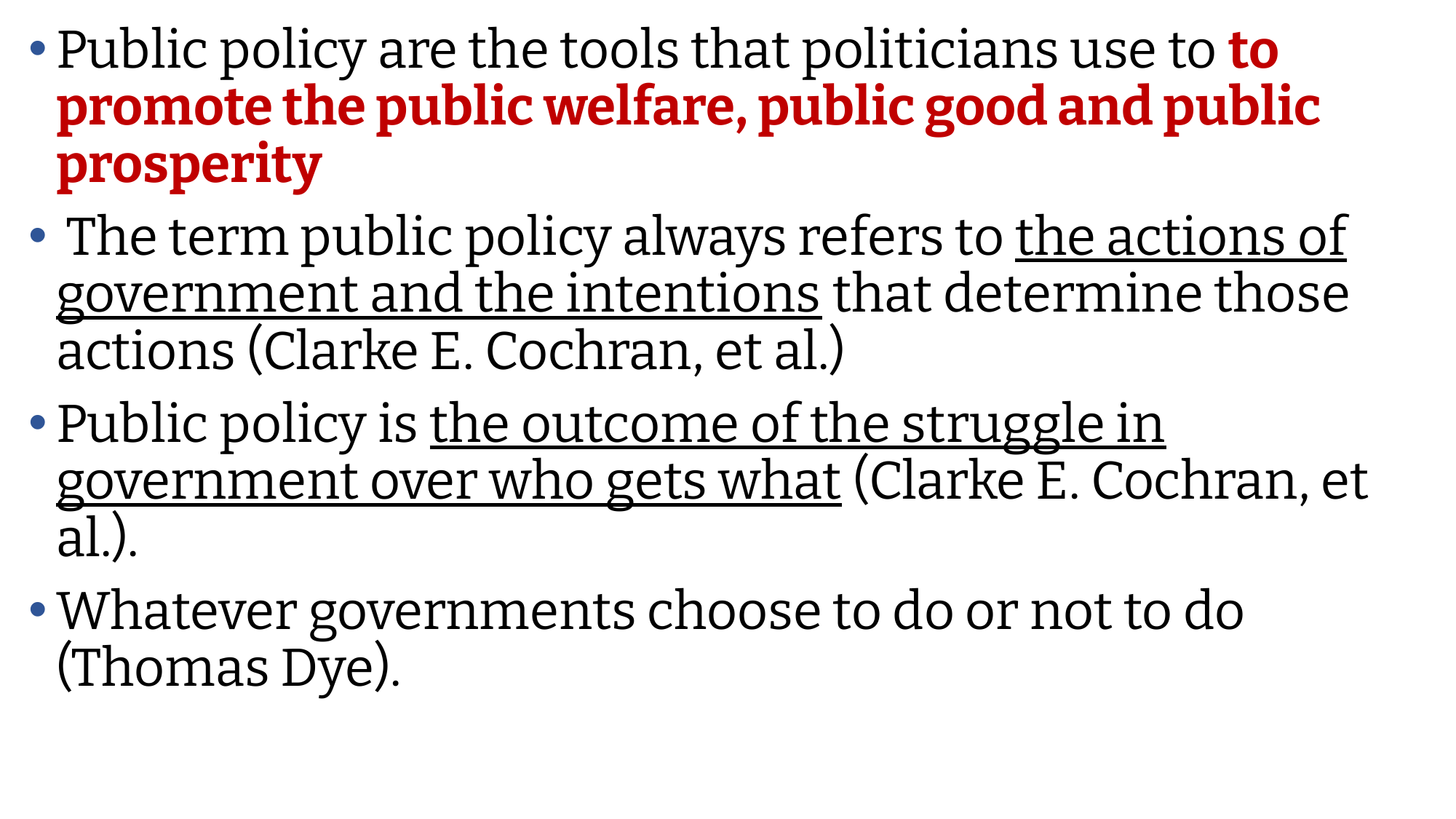

Public policy are the tools that politicians use to to promote the public welfare, public good and public prosperity
 The term public policy always refers to the actions of government and the intentions that determine those actions (Clarke E. Cochran, et al.)
Public policy is the outcome of the struggle in government over who gets what (Clarke E. Cochran, et al.).
Whatever governments choose to do or not to do (Thomas Dye).